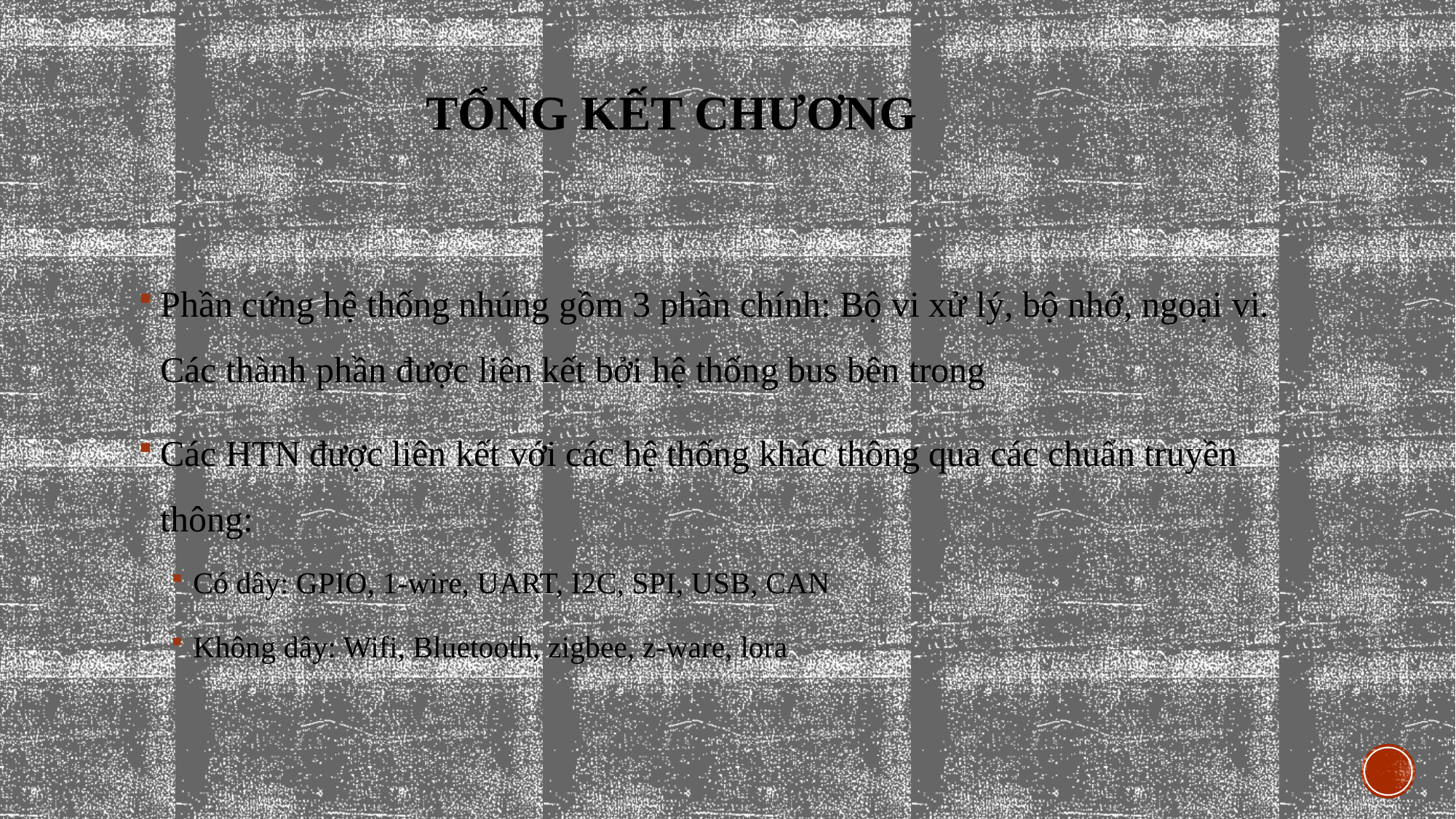

# Tổng kết chương
Phần cứng hệ thống nhúng gồm 3 phần chính: Bộ vi xử lý, bộ nhớ, ngoại vi. Các thành phần được liên kết bởi hệ thống bus bên trong
Các HTN được liên kết với các hệ thống khác thông qua các chuẩn truyền thông:
Có dây: GPIO, 1-wire, UART, I2C, SPI, USB, CAN
Không dây: Wifi, Bluetooth, zigbee, z-ware, lora